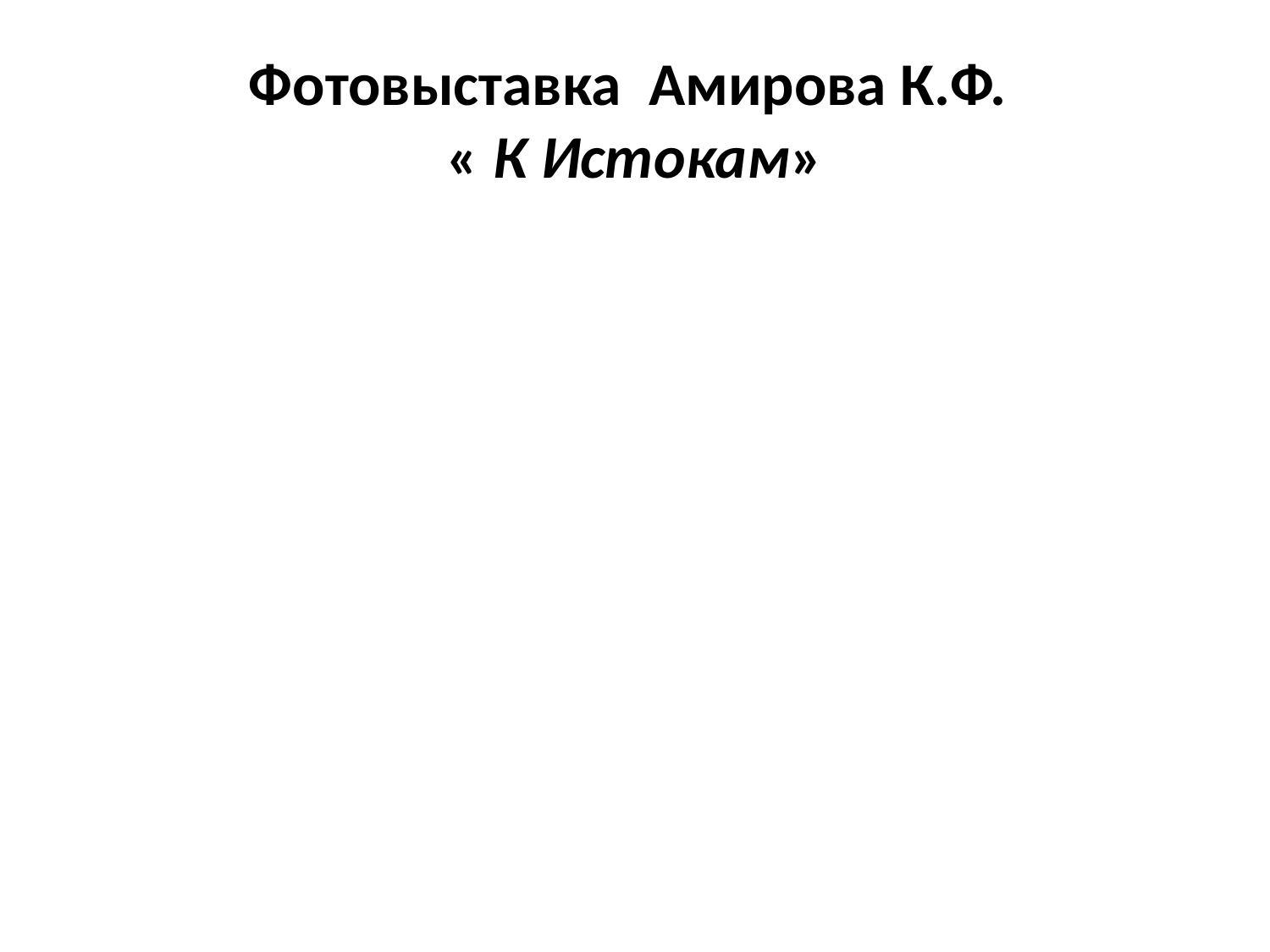

# Фотовыставка  Амирова К.Ф. « К Истокам»